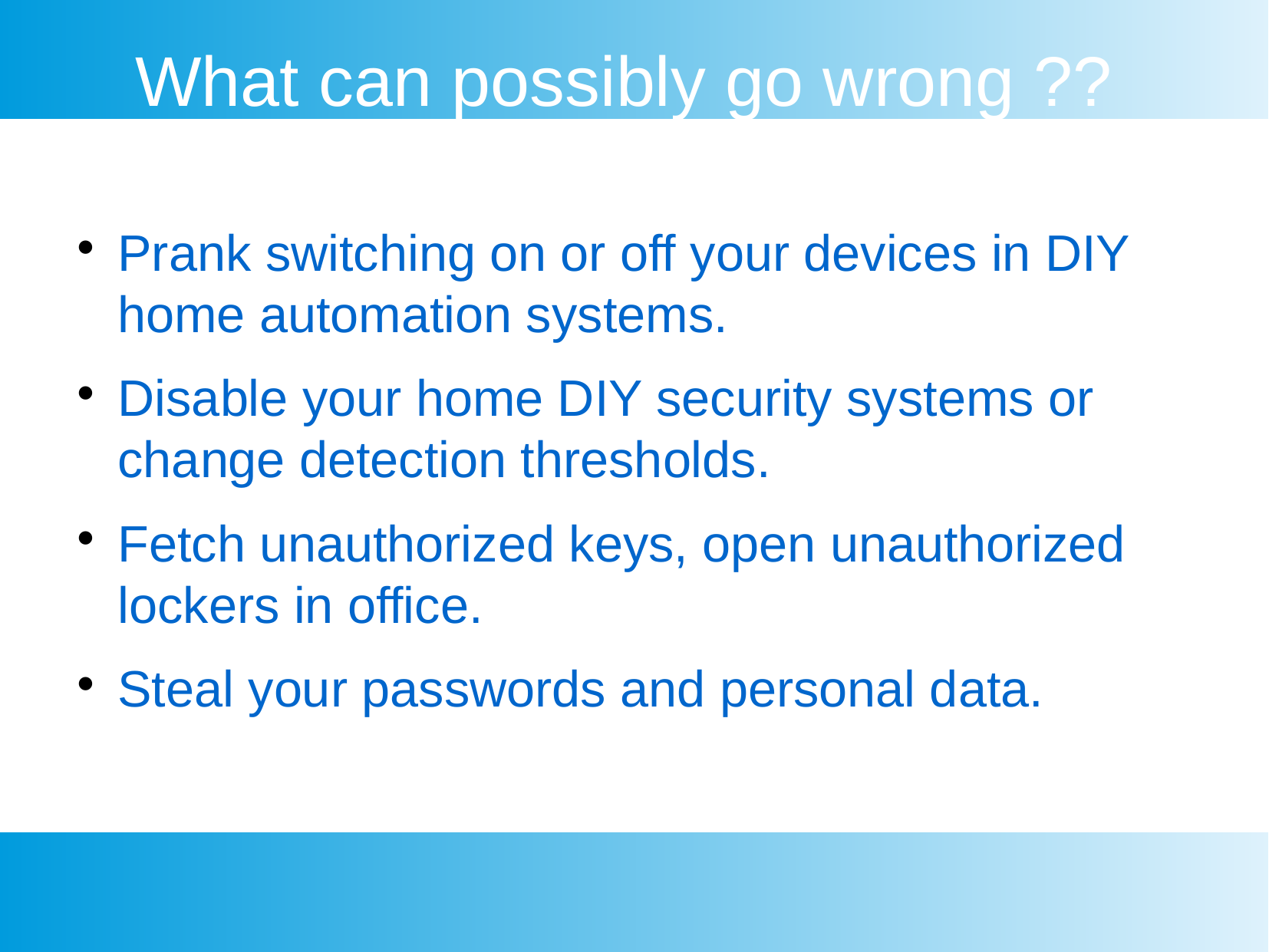

What can possibly go wrong ??

Prank switching on or off your devices in DIY home automation systems.
Disable your home DIY security systems or change detection thresholds.
Fetch unauthorized keys, open unauthorized lockers in office.
Steal your passwords and personal data.